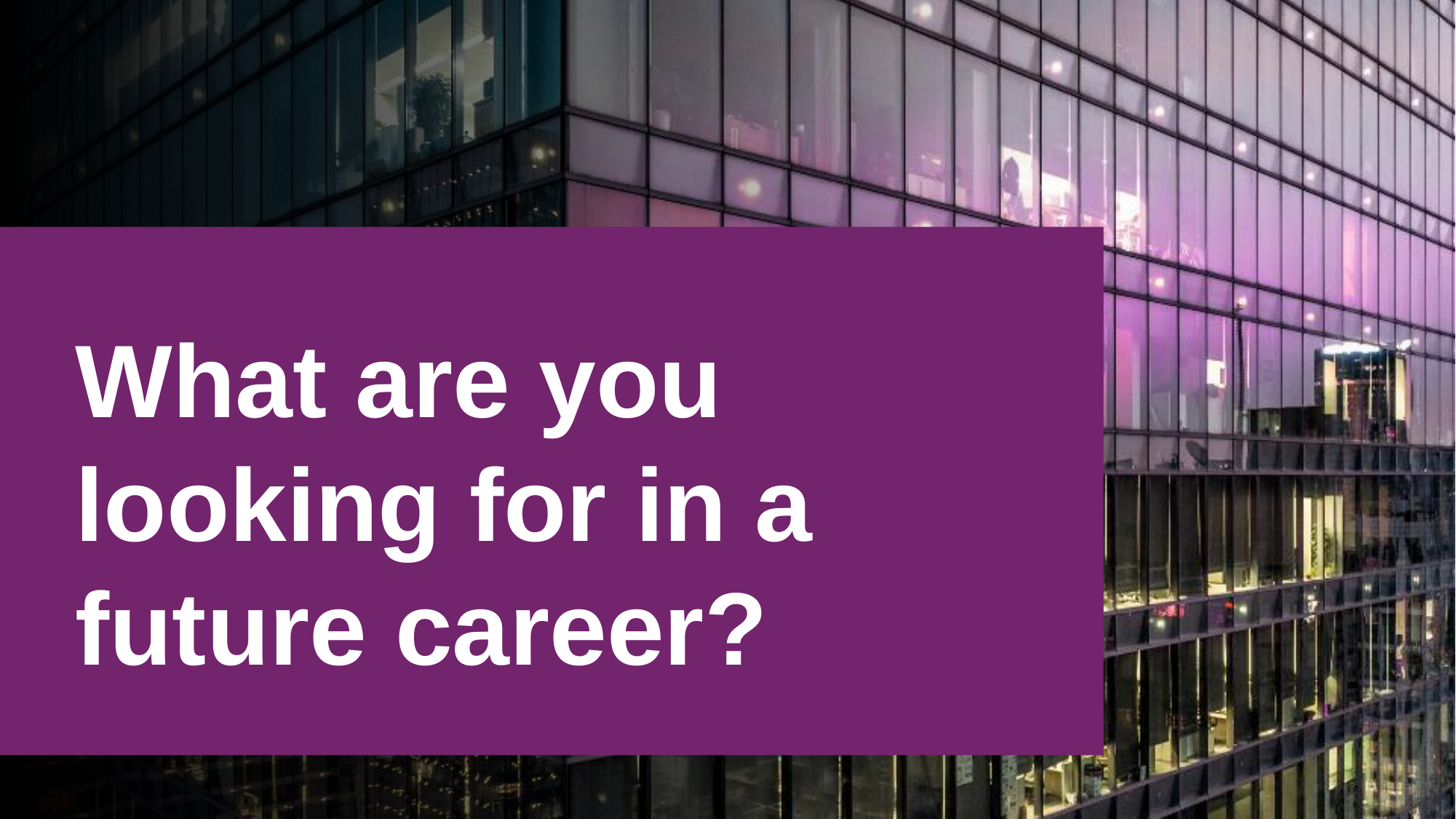

What are you looking for in a future career?